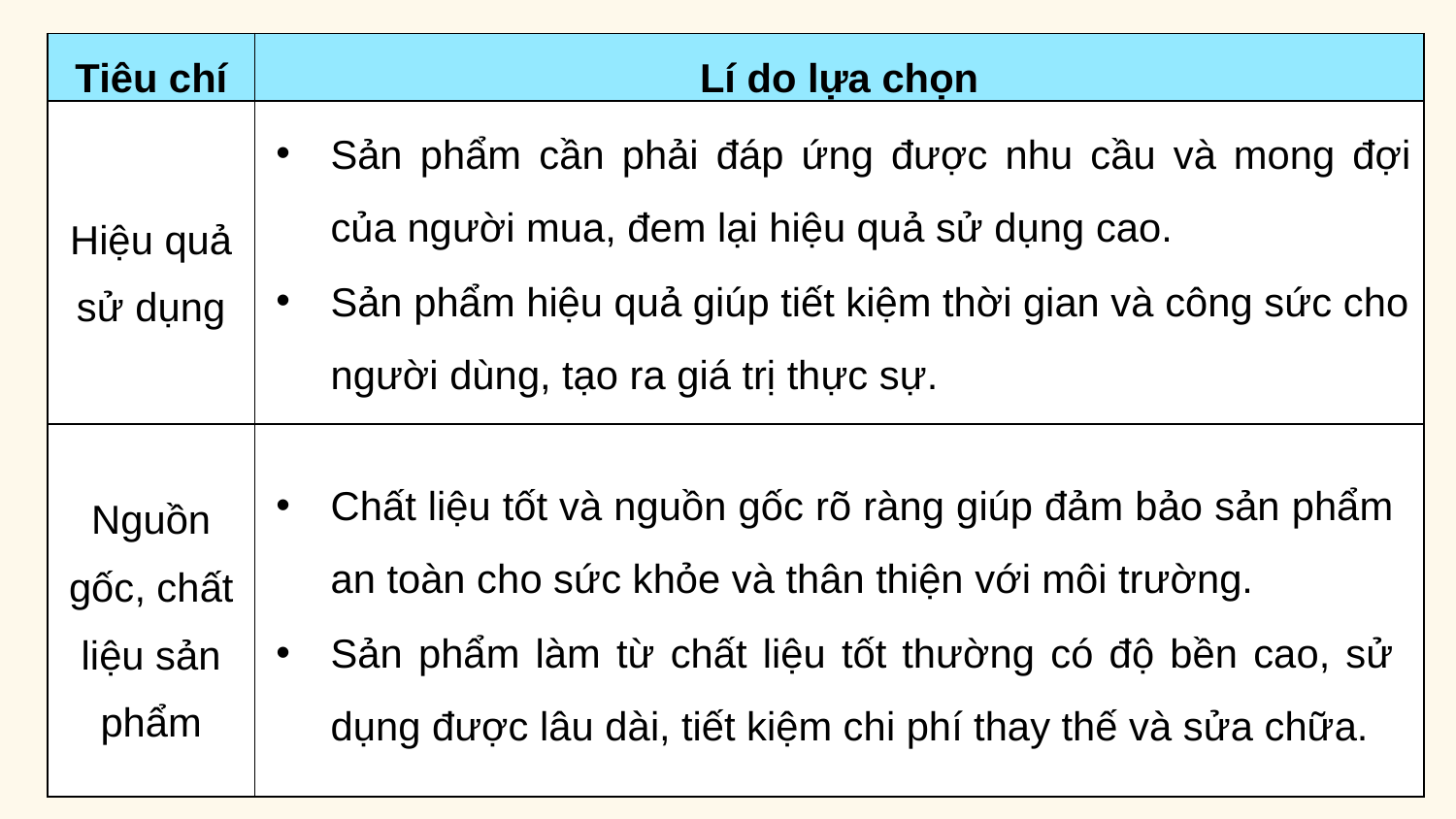

| Tiêu chí | Lí do lựa chọn |
| --- | --- |
| Hiệu quả sử dụng |  |
| Nguồn gốc, chất liệu sản phẩm |  |
Sản phẩm cần phải đáp ứng được nhu cầu và mong đợi của người mua, đem lại hiệu quả sử dụng cao.
Sản phẩm hiệu quả giúp tiết kiệm thời gian và công sức cho người dùng, tạo ra giá trị thực sự.
Chất liệu tốt và nguồn gốc rõ ràng giúp đảm bảo sản phẩm an toàn cho sức khỏe và thân thiện với môi trường.
Sản phẩm làm từ chất liệu tốt thường có độ bền cao, sử dụng được lâu dài, tiết kiệm chi phí thay thế và sửa chữa.